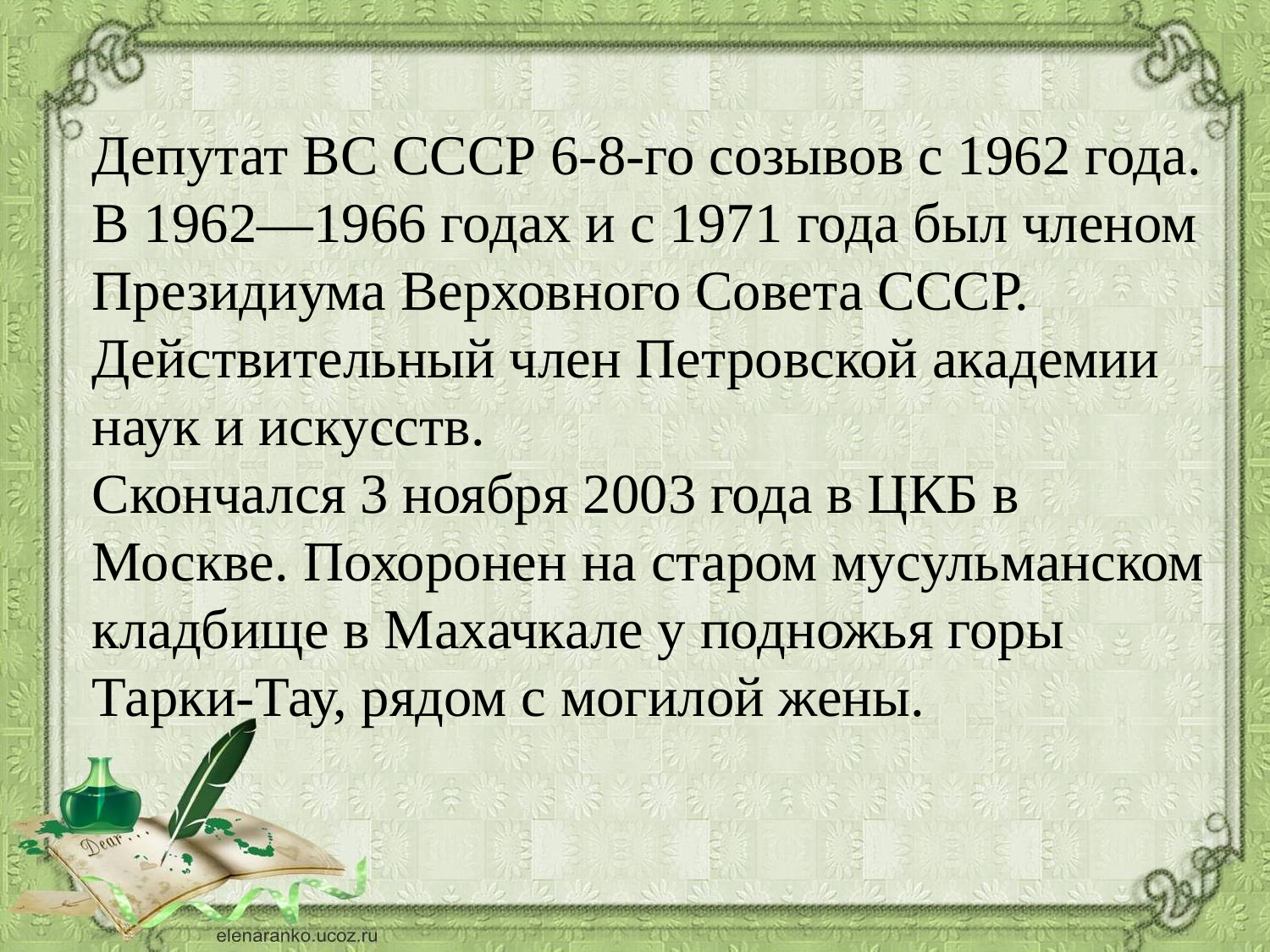

Депутат ВС СССР 6-8-го созывов с 1962 года. В 1962—1966 годах и с 1971 года был членом Президиума Верховного Совета СССР. Действительный член Петровской академии наук и искусств.
Скончался 3 ноября 2003 года в ЦКБ в Москве. Похоронен на старом мусульманском кладбище в Махачкале у подножья горы Тарки-Тау, рядом с могилой жены.